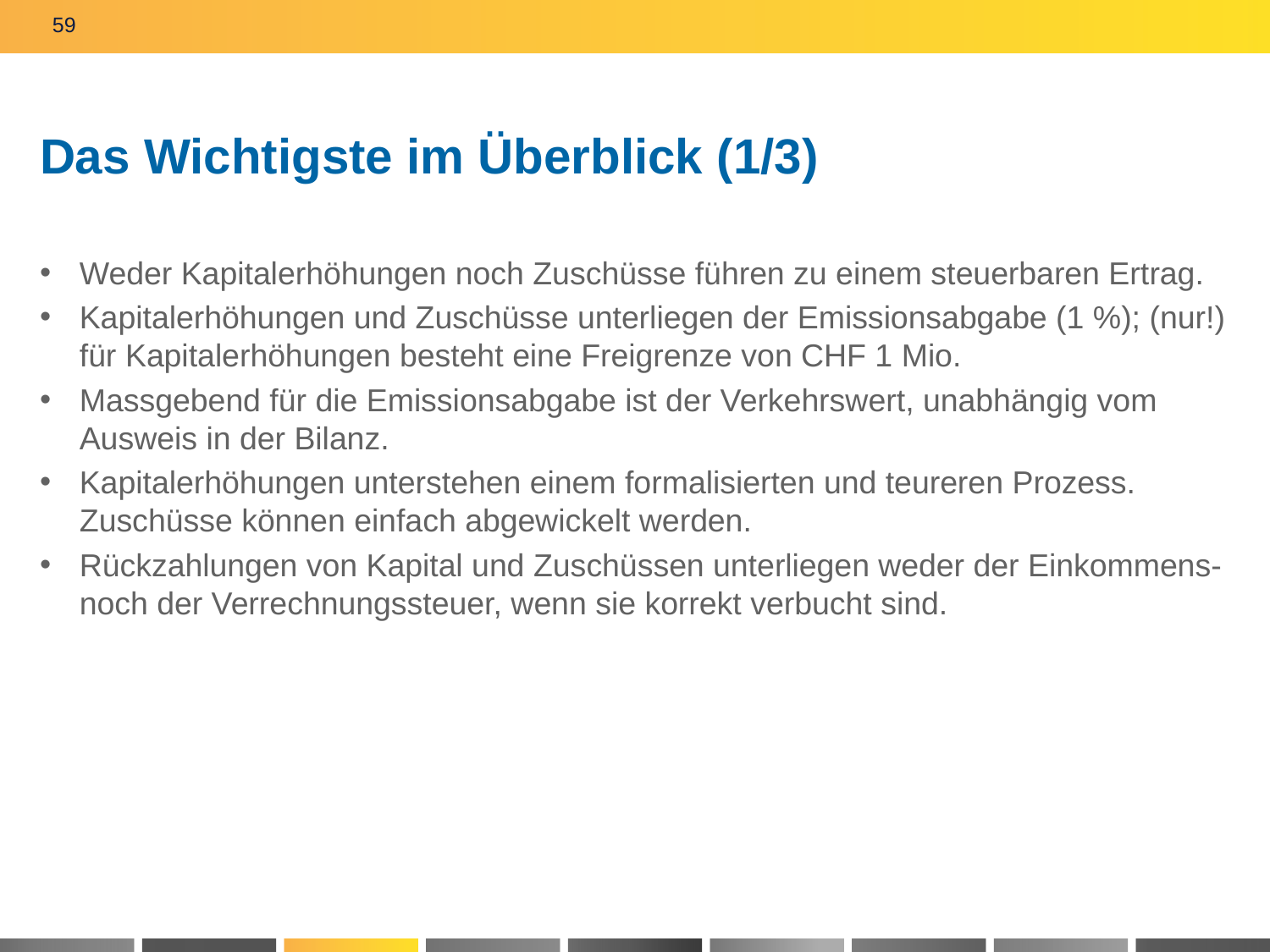

59
# Das Wichtigste im Überblick (1/3)
Weder Kapitalerhöhungen noch Zuschüsse führen zu einem steuerbaren Ertrag.
Kapitalerhöhungen und Zuschüsse unterliegen der Emissionsabgabe (1 %); (nur!) für Kapitalerhöhungen besteht eine Freigrenze von CHF 1 Mio.
Massgebend für die Emissionsabgabe ist der Verkehrswert, unabhängig vom Ausweis in der Bilanz.
Kapitalerhöhungen unterstehen einem formalisierten und teureren Prozess. Zuschüsse können einfach abgewickelt werden.
Rückzahlungen von Kapital und Zuschüssen unterliegen weder der Einkommens- noch der Verrechnungssteuer, wenn sie korrekt verbucht sind.